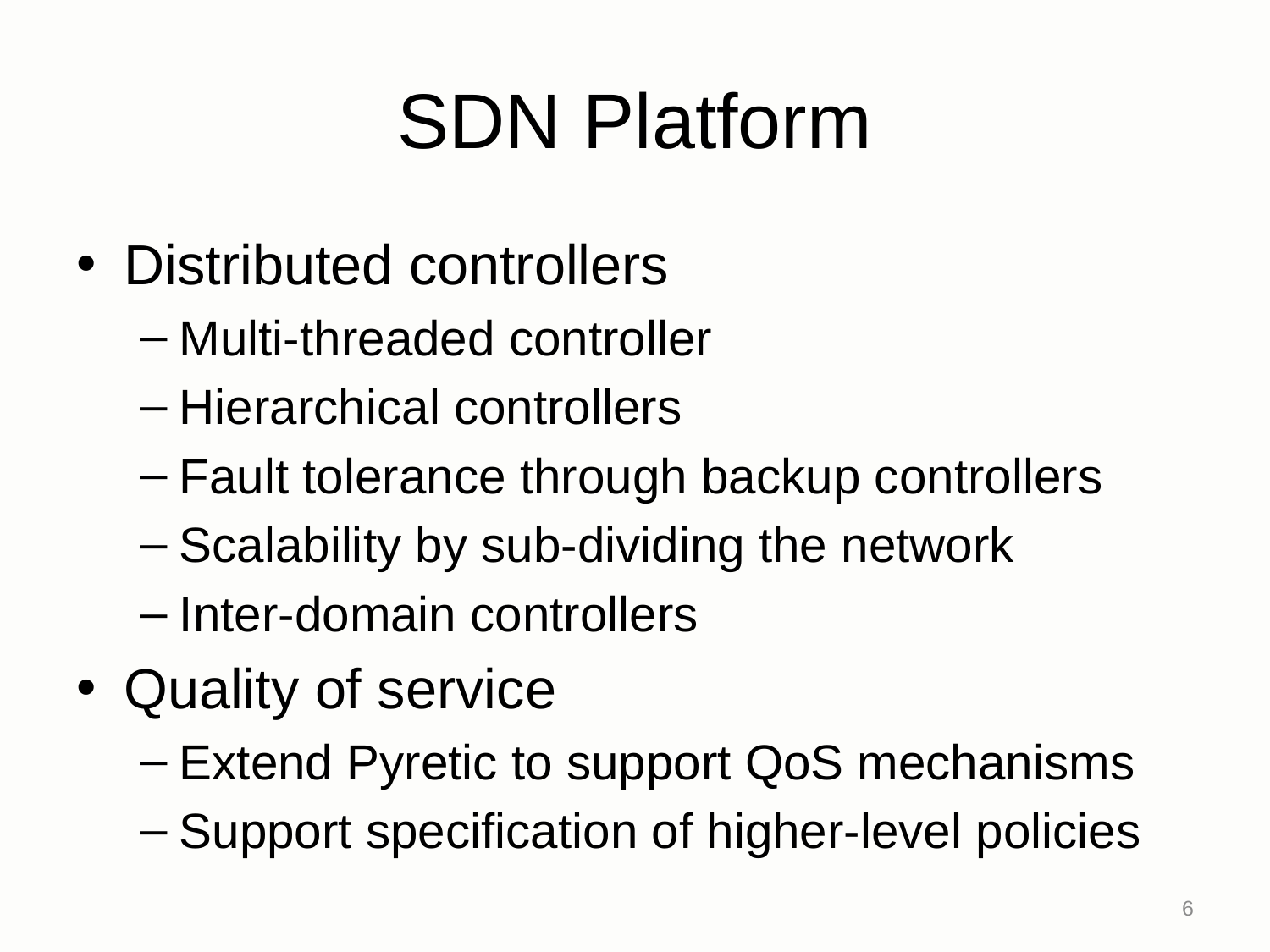

# SDN Platform
Distributed controllers
Multi-threaded controller
Hierarchical controllers
Fault tolerance through backup controllers
Scalability by sub-dividing the network
Inter-domain controllers
Quality of service
Extend Pyretic to support QoS mechanisms
Support specification of higher-level policies
6